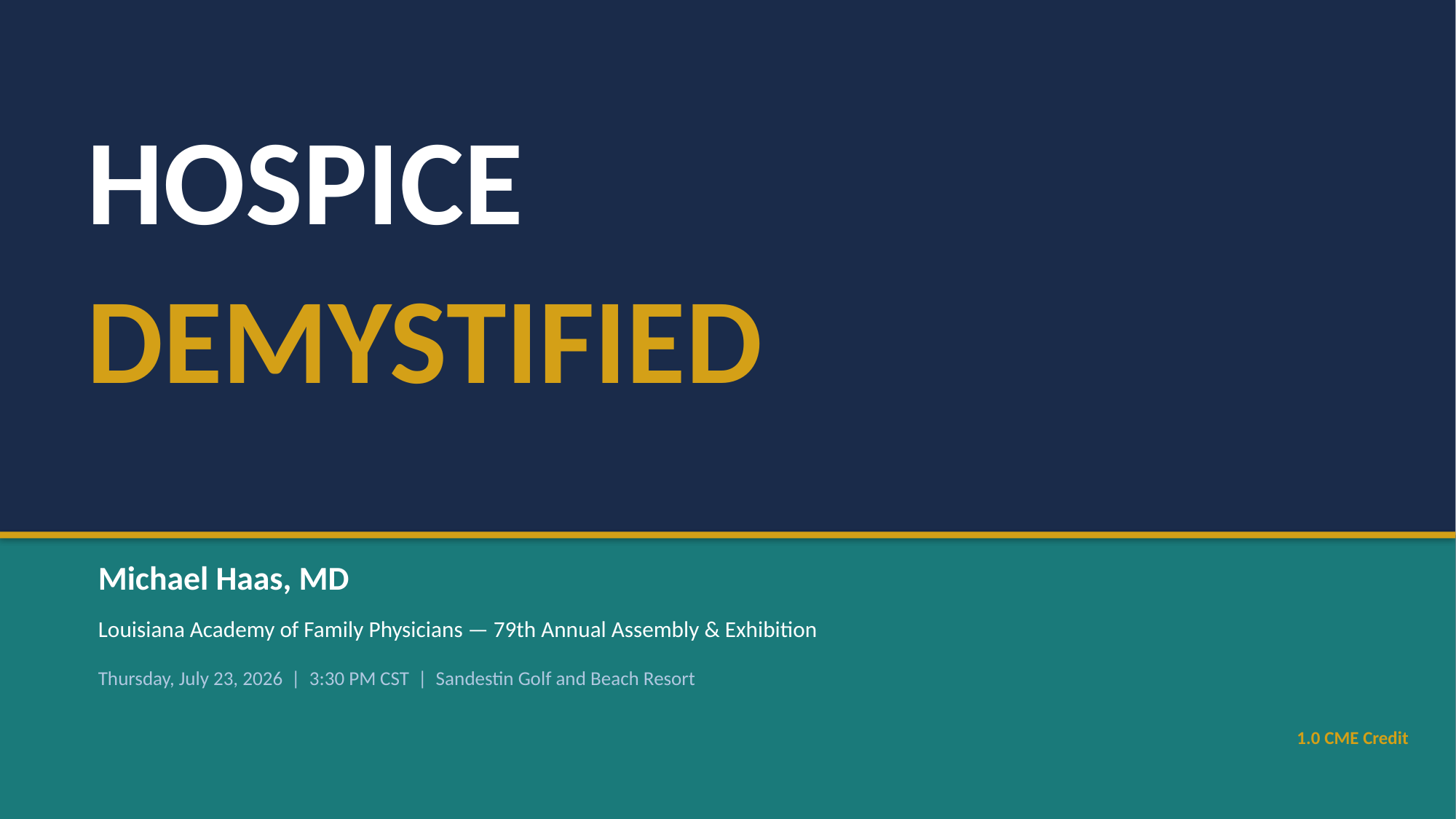

HOSPICE
DEMYSTIFIED

Michael Haas, MD
Louisiana Academy of Family Physicians — 79th Annual Assembly & Exhibition
Thursday, July 23, 2026  |  3:30 PM CST  |  Sandestin Golf and Beach Resort
1.0 CME Credit